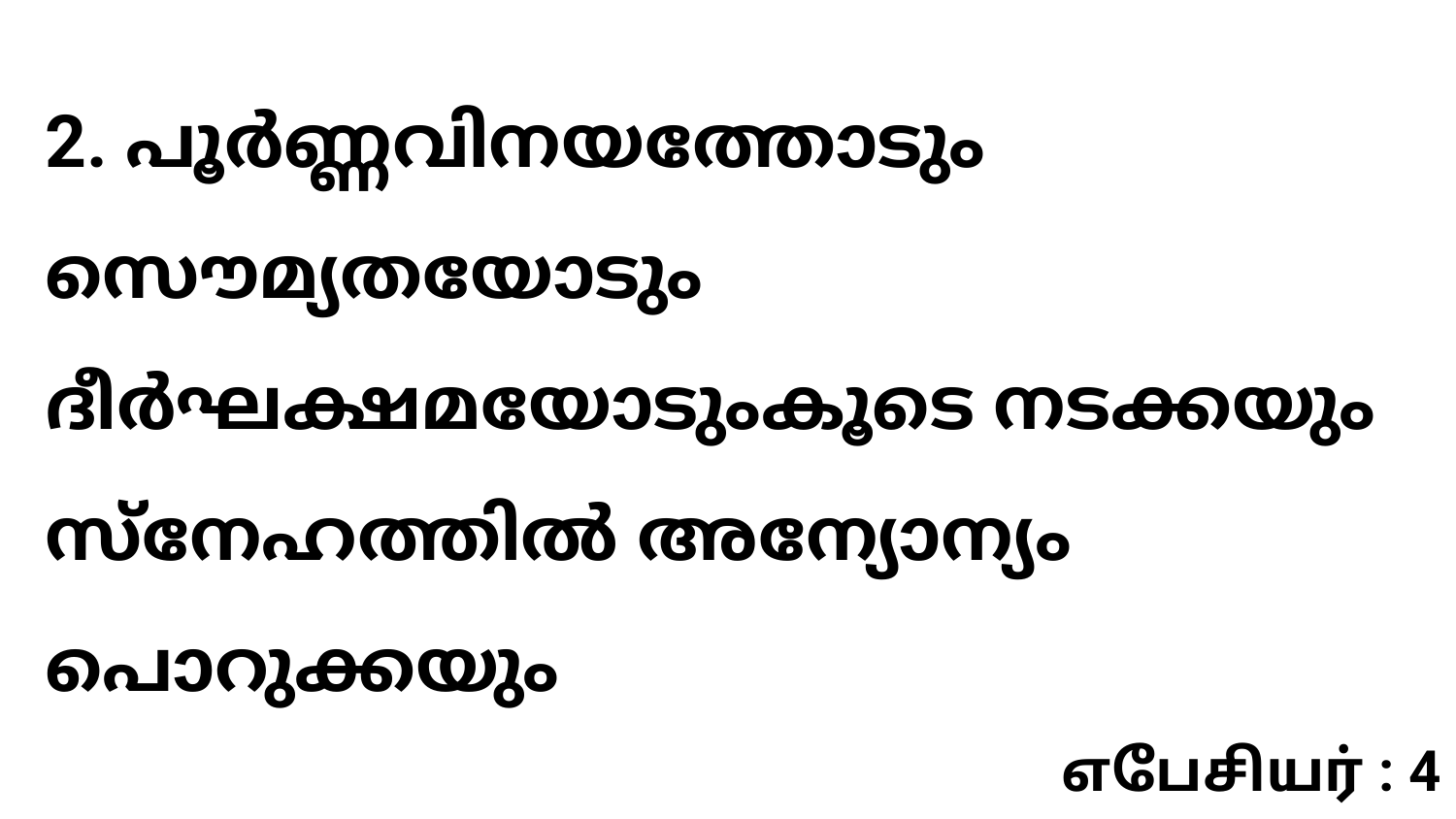

2. പൂർണ്ണവിനയത്തോടും സൌമ്യതയോടും ദീർഘക്ഷമയോടുംകൂടെ നടക്കയും സ്നേഹത്തിൽ അന്യോന്യം പൊറുക്കയും
எபேசியர் : 4